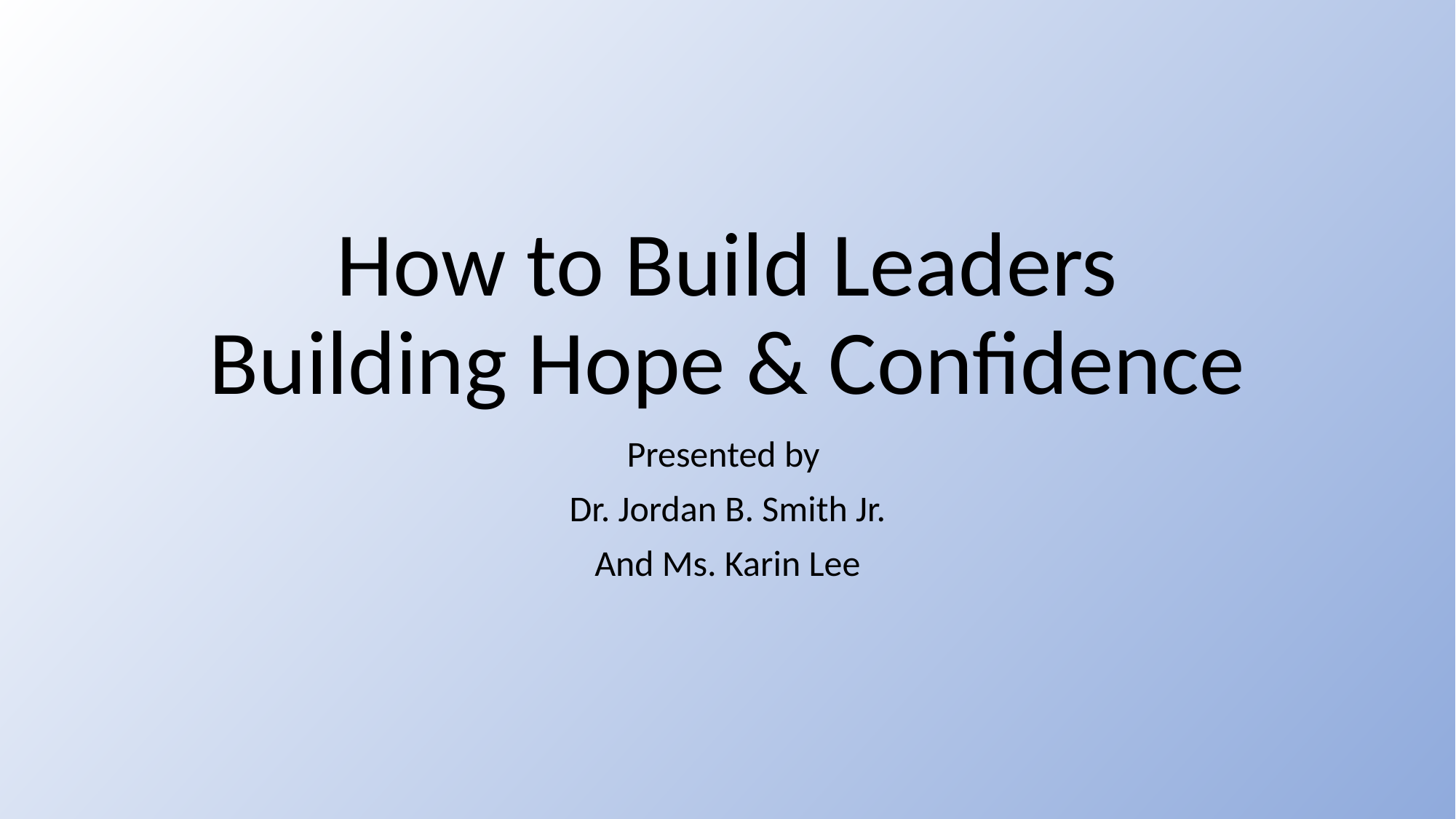

# How to Build Leaders Building Hope & Confidence
Presented by
Dr. Jordan B. Smith Jr.
And Ms. Karin Lee